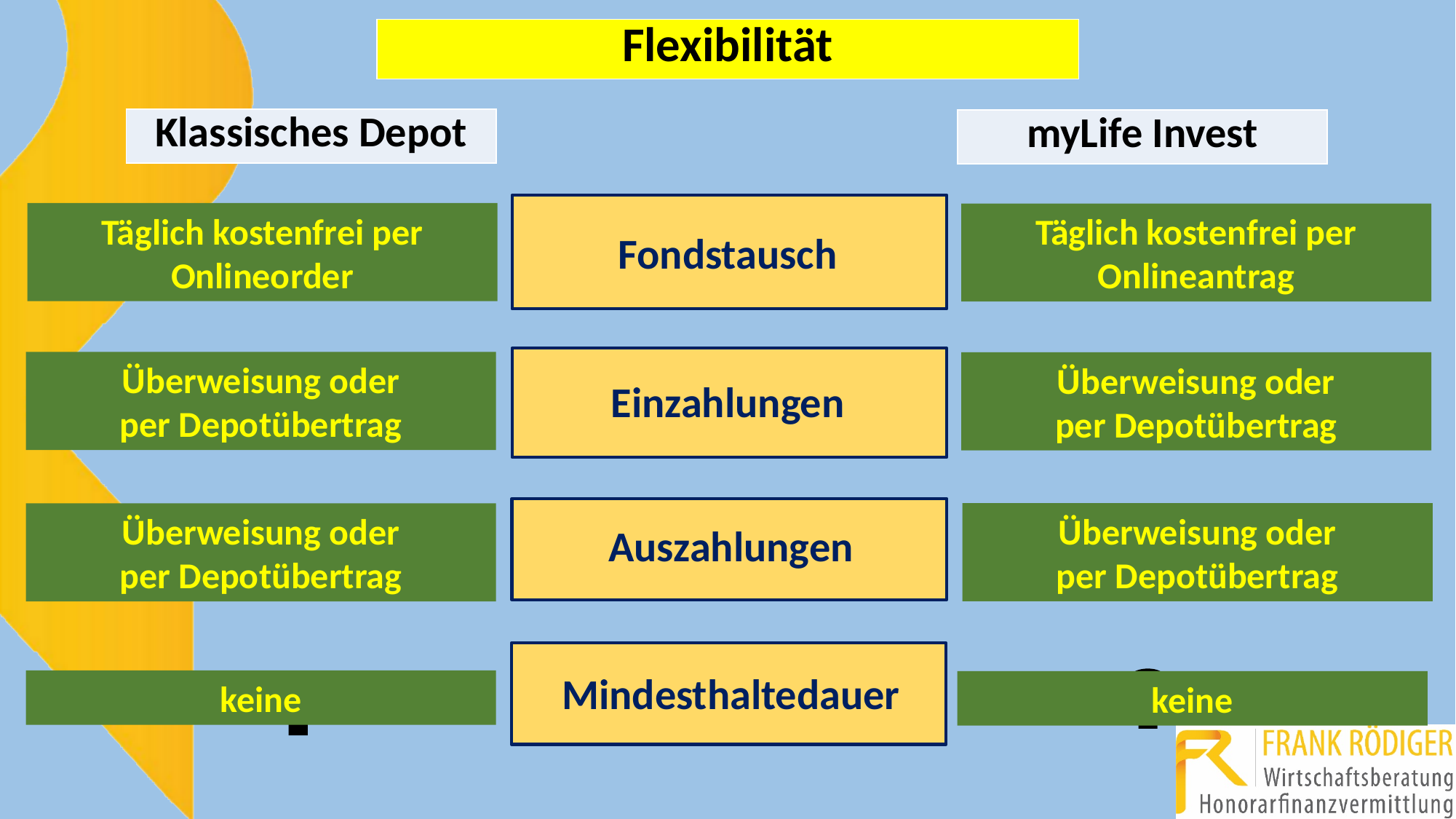

| Flexibilität |
| --- |
| Klassisches Depot |
| --- |
| myLife Invest |
| --- |
?

Fondstausch
?
Täglich kostenfrei per Onlineorder
Täglich kostenfrei per Onlineantrag

Einzahlungen
?
Überweisung oder
per Depotübertrag
Überweisung oder
per Depotübertrag
?
?

Auszahlungen
?
Überweisung oder
per Depotübertrag
Überweisung oder
per Depotübertrag
?

Mindesthaltedauer
?
keine
keine